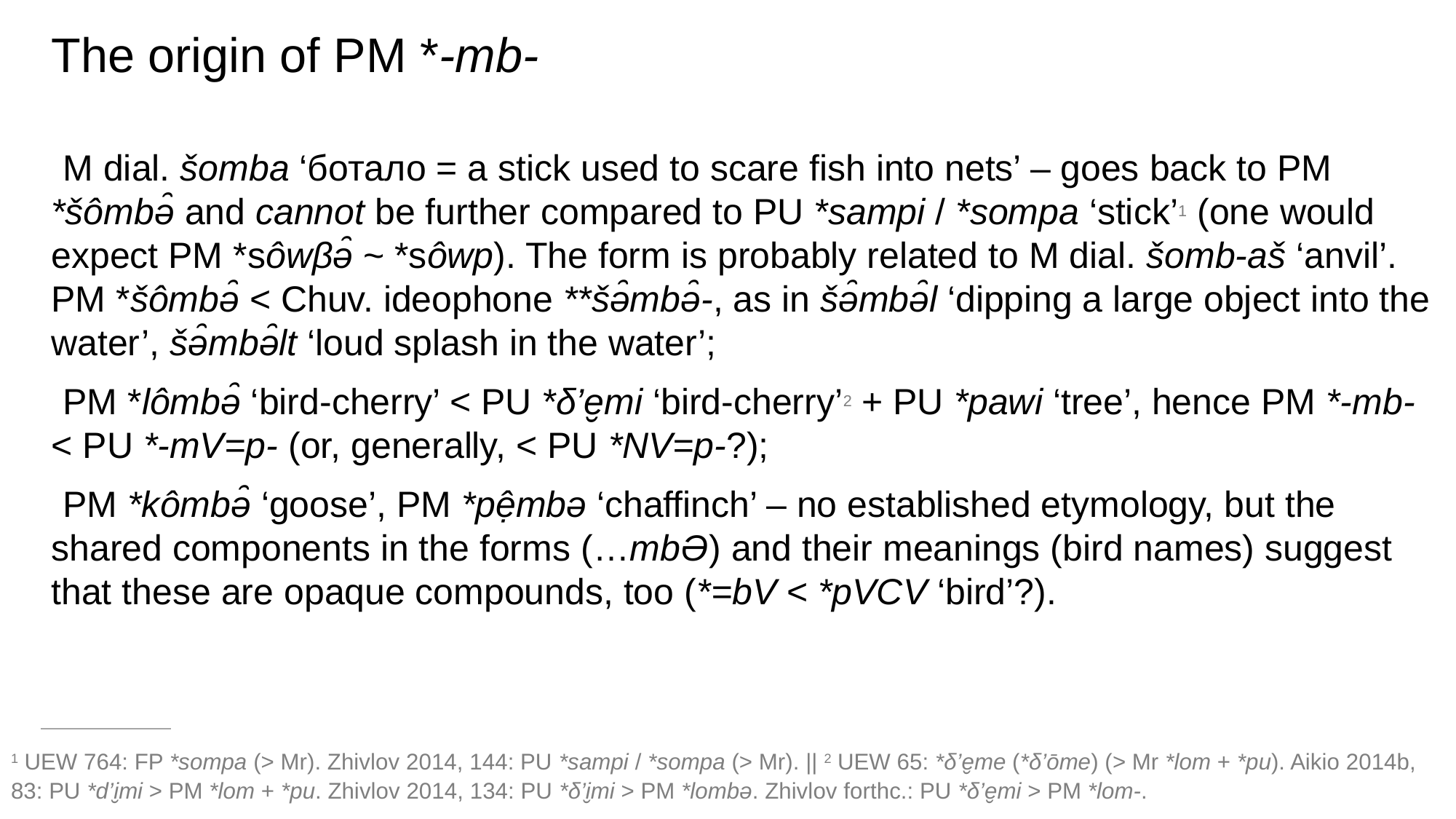

# The origin of PM *-mb-
M dial. šomba ‘ботало = a stick used to scare fish into nets’ – goes back to PM *šômbə̑ and cannot be further compared to PU *sampi / *sompa ‘stick’1 (one would expect PM *sôwβə̑ ~ *sôwp). The form is probably related to M dial. šomb-aš ‘anvil’. PM *šômbə̑ < Chuv. ideophone **šə̑mbə̑-, as in šə̑mbə̑l ‘dipping a large object into the water’, šə̑mbə̑lt ‘loud splash in the water’;
PM *lômbə̑ ‘bird-cherry’ < PU *δ’e̮mi ‘bird-cherry’2 + PU *pawi ‘tree’, hence PM *‑mb‑ < PU *-mV=p- (or, generally, < PU *NV=p-?);
PM *kômbə̑ ‘goose’, PM *pệmbə ‘chaffinch’ – no established etymology, but the shared components in the forms (…mbƏ) and their meanings (bird names) suggest that these are opaque compounds, too (*=bV < *pVCV ‘bird’?).

1 UEW 764: FP *sompa (> Mr). Zhivlov 2014, 144: PU *sampi / *sompa (> Mr). || 2 UEW 65: *δ’e̮me (*δ’о̄me) (> Mr *lom + *pu). Aikio 2014b, 83: PU *d’i̮mi > PM *lom + *pu. Zhivlov 2014, 134: PU *δ’i̮mi > PM *lombə. Zhivlov forthc.: PU *δ’e̮mi > PM *lom-.